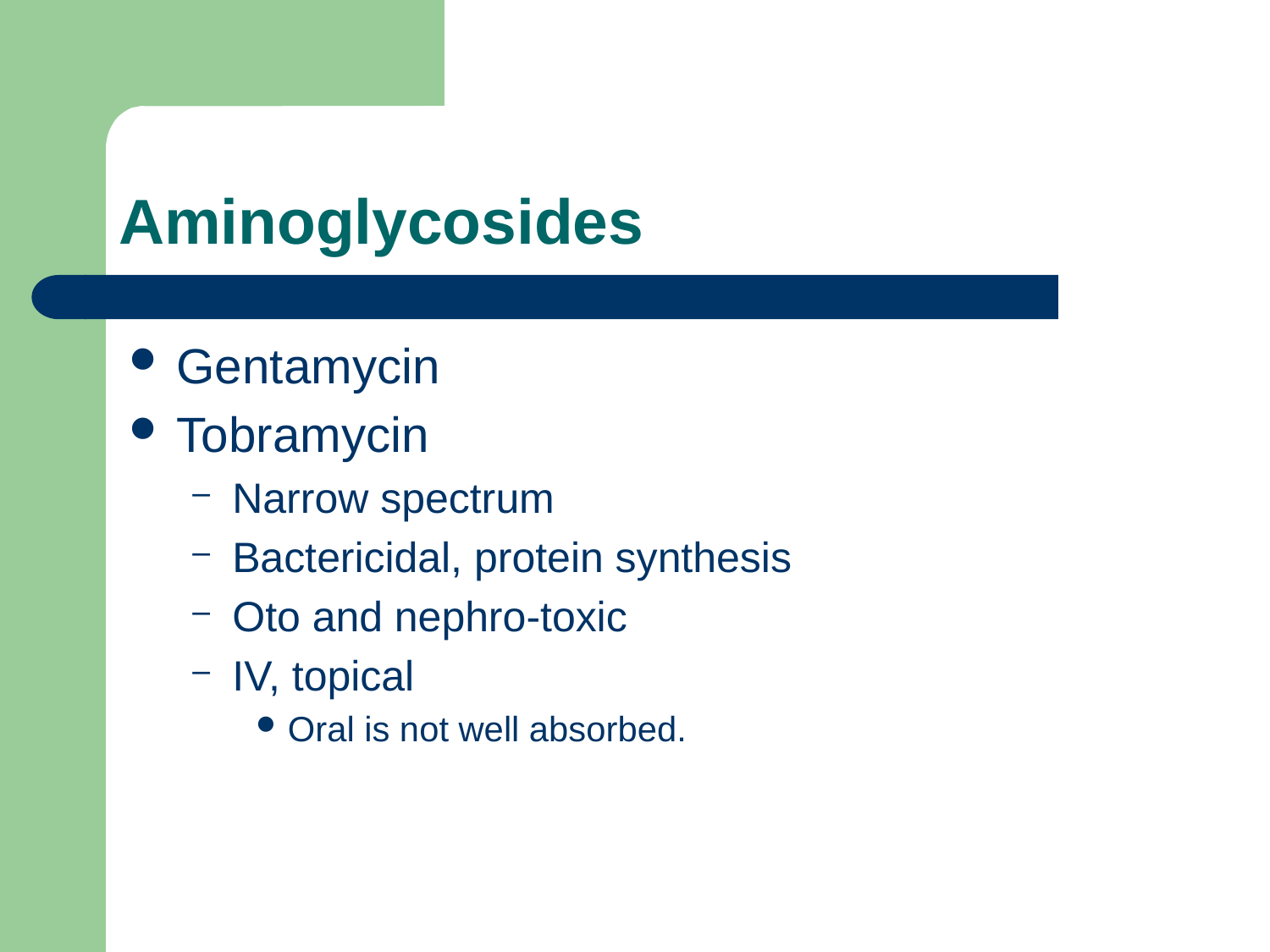

# Aminoglycosides
Gentamycin
Tobramycin
Narrow spectrum
Bactericidal, protein synthesis
Oto and nephro-toxic
IV, topical
Oral is not well absorbed.